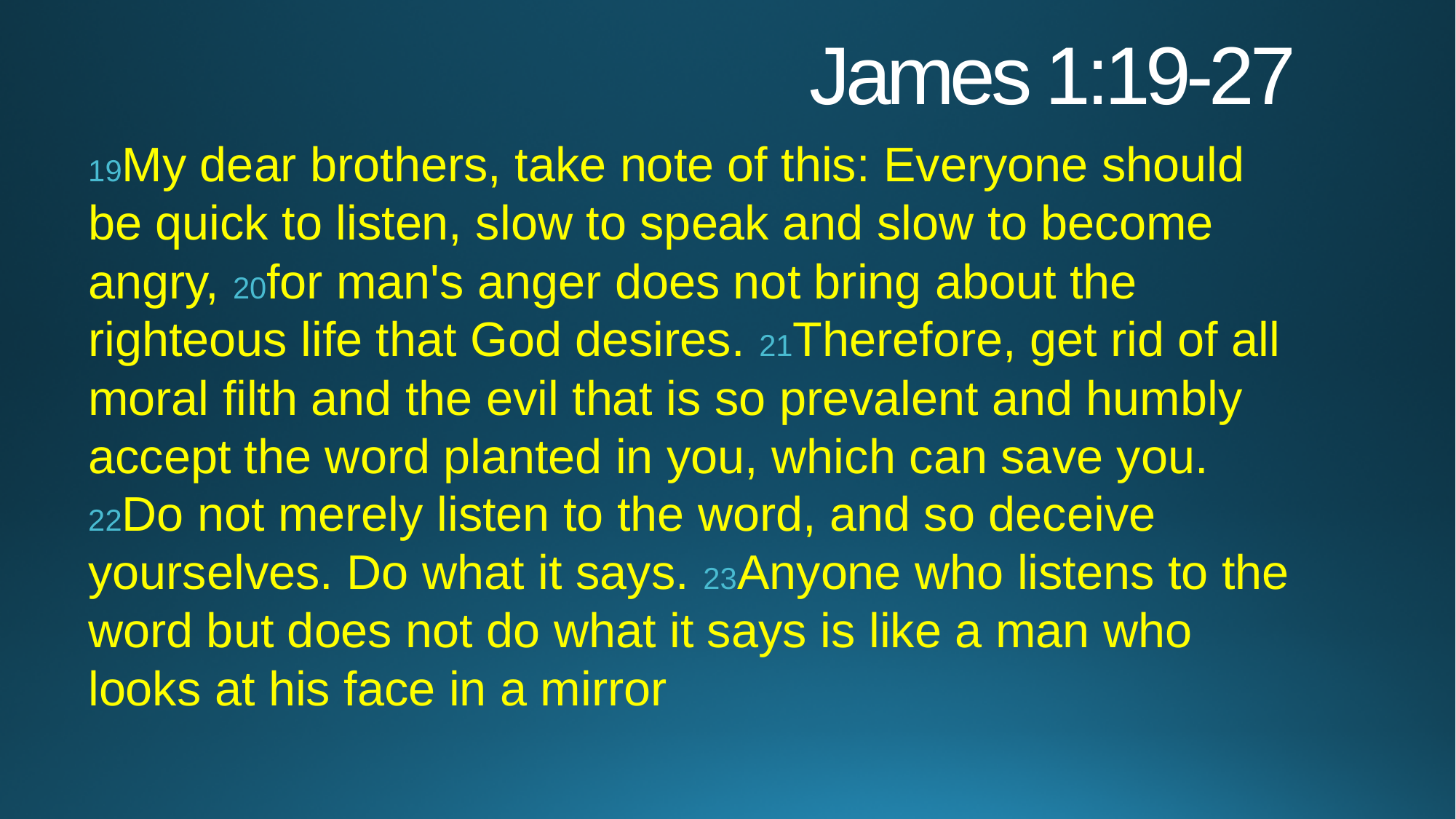

# James 1:19-27
19My dear brothers, take note of this: Everyone should be quick to listen, slow to speak and slow to become angry, 20for man's anger does not bring about the righteous life that God desires. 21Therefore, get rid of all moral filth and the evil that is so prevalent and humbly accept the word planted in you, which can save you. 22Do not merely listen to the word, and so deceive yourselves. Do what it says. 23Anyone who listens to the word but does not do what it says is like a man who looks at his face in a mirror